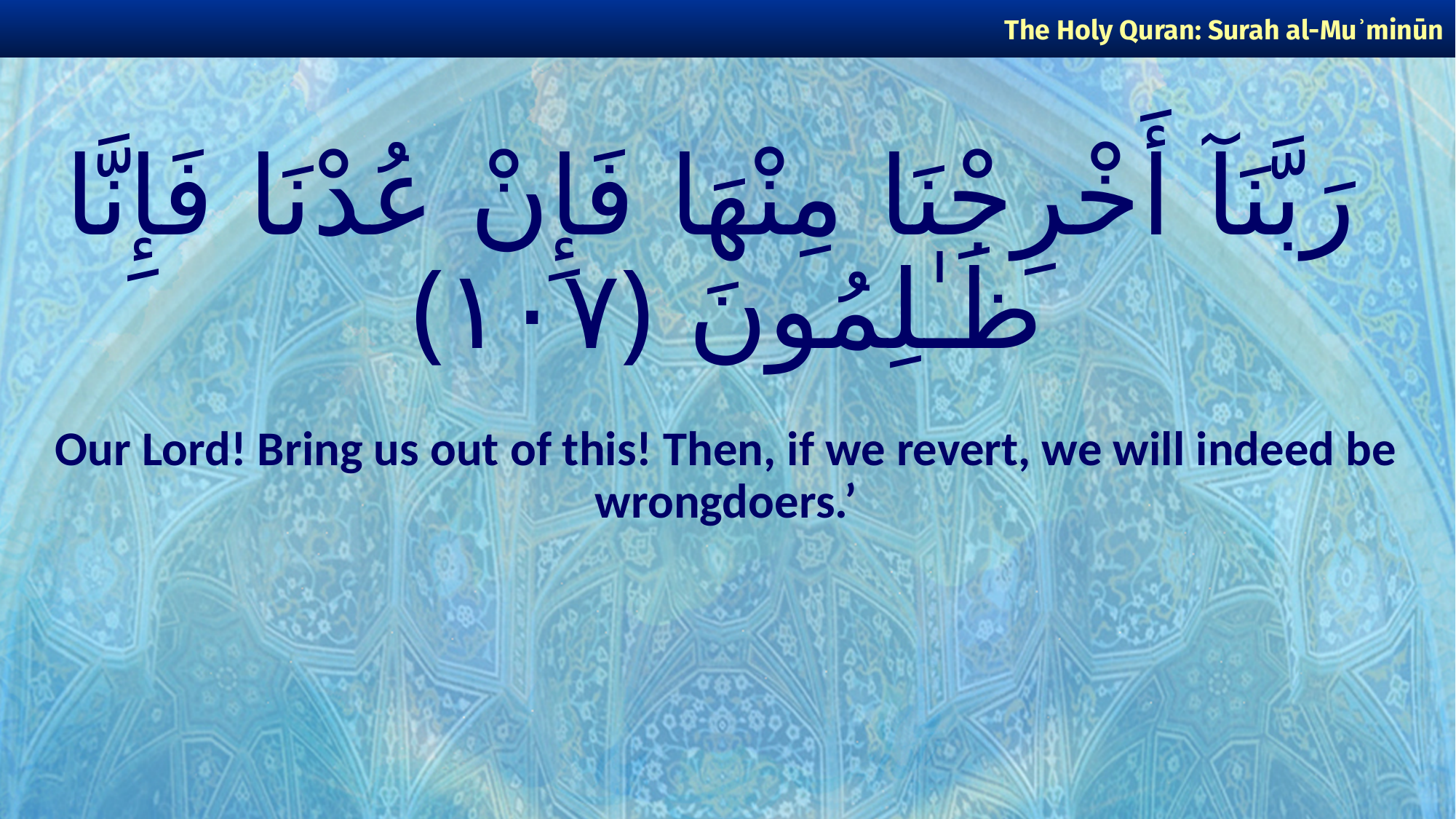

The Holy Quran: Surah al-Muʾminūn
# رَبَّنَآ أَخْرِجْنَا مِنْهَا فَإِنْ عُدْنَا فَإِنَّا ظَـٰلِمُونَ ﴿١٠٧﴾
Our Lord! Bring us out of this! Then, if we revert, we will indeed be wrongdoers.’